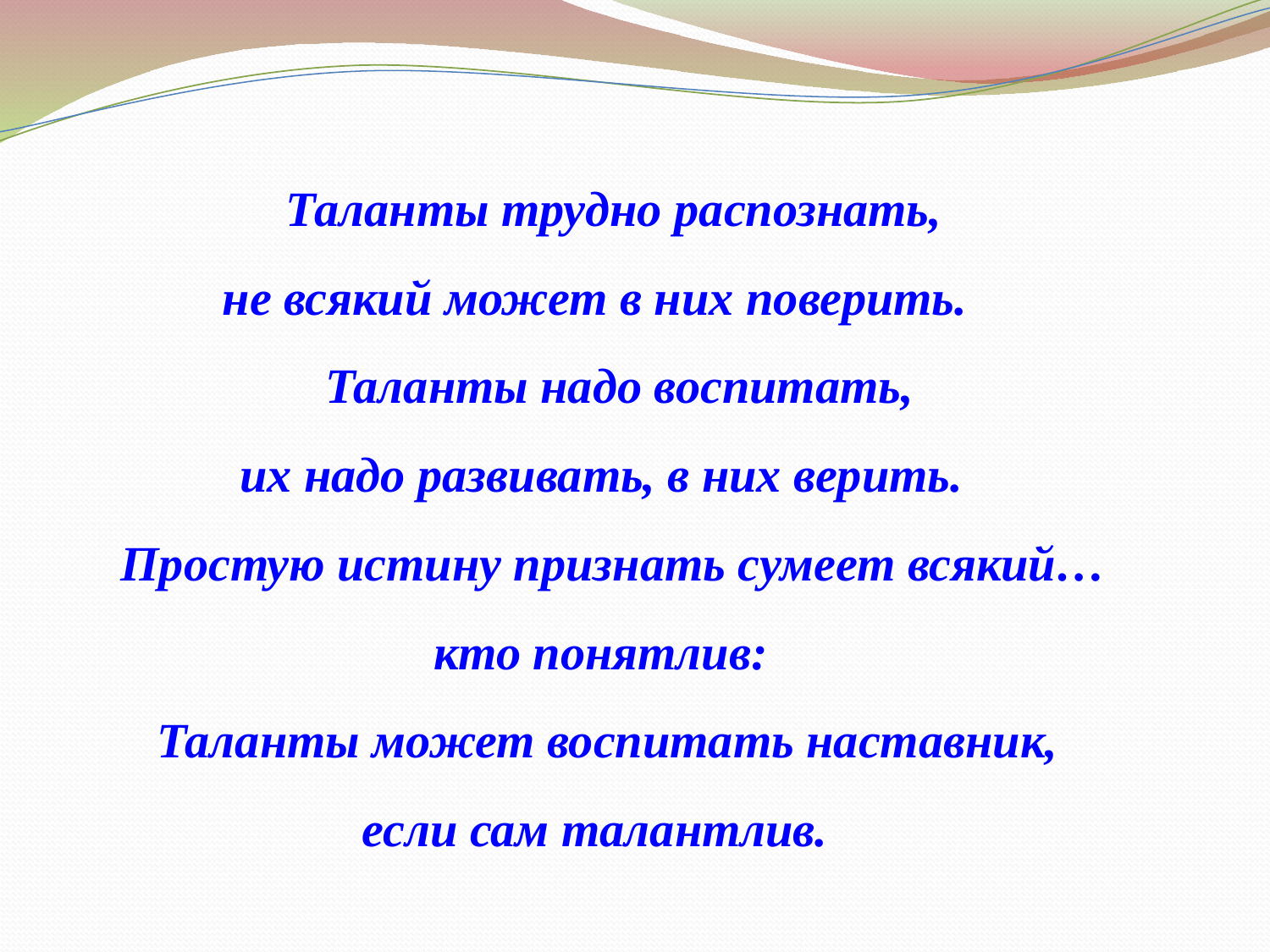

Таланты трудно распознать,
не всякий может в них поверить.
    Таланты надо воспитать,
 их надо развивать, в них верить.
    Простую истину признать сумеет всякий…
 кто понятлив:
   Таланты может воспитать наставник,
если сам талантлив.